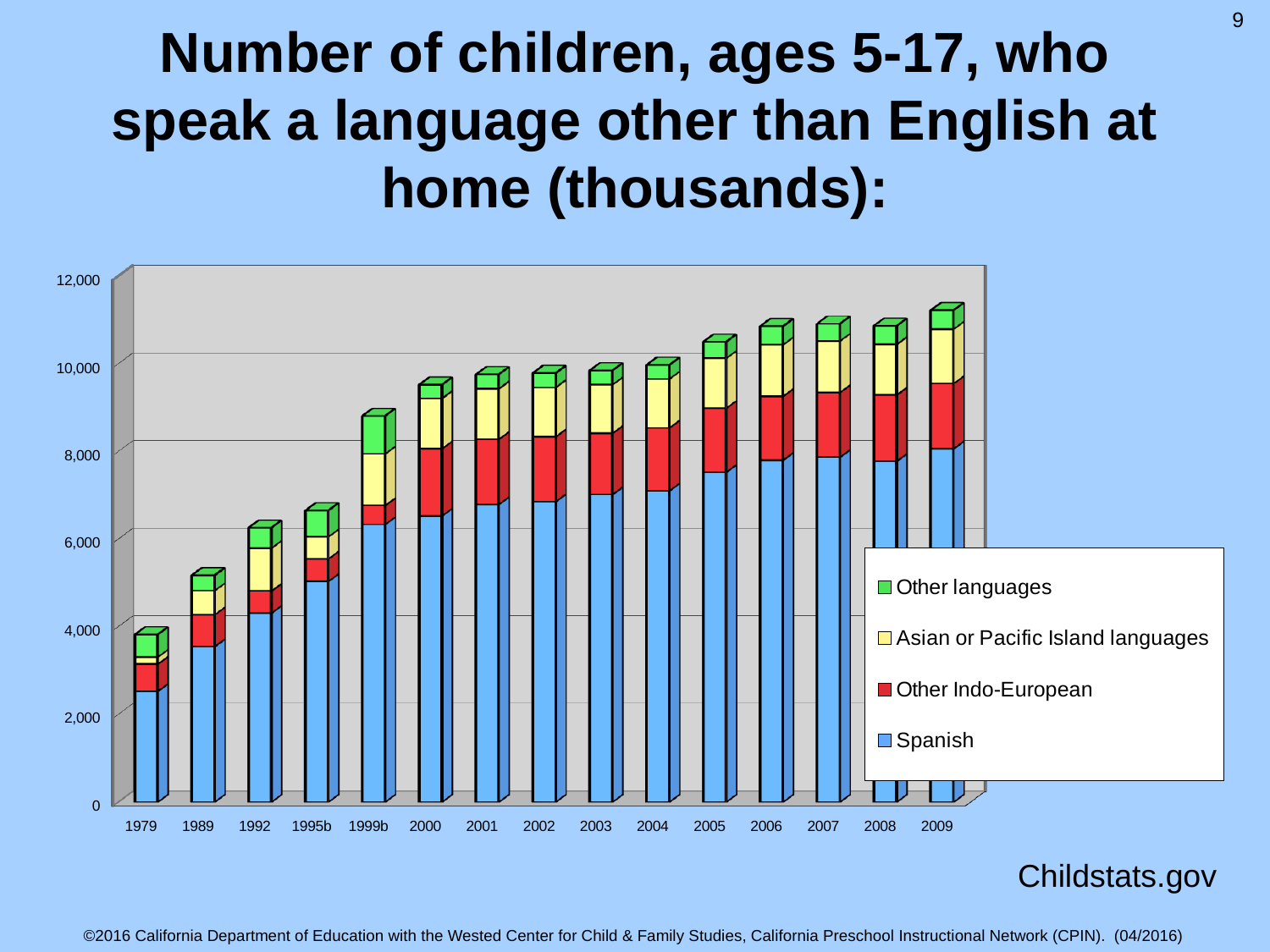

9
# Number of children, ages 5-17, who speak a language other than English at home (thousands):

[unsupported chart]

Childstats.gov
©2016 California Department of Education with the Wested Center for Child & Family Studies, California Preschool Instructional Network (CPIN).  (04/2016)